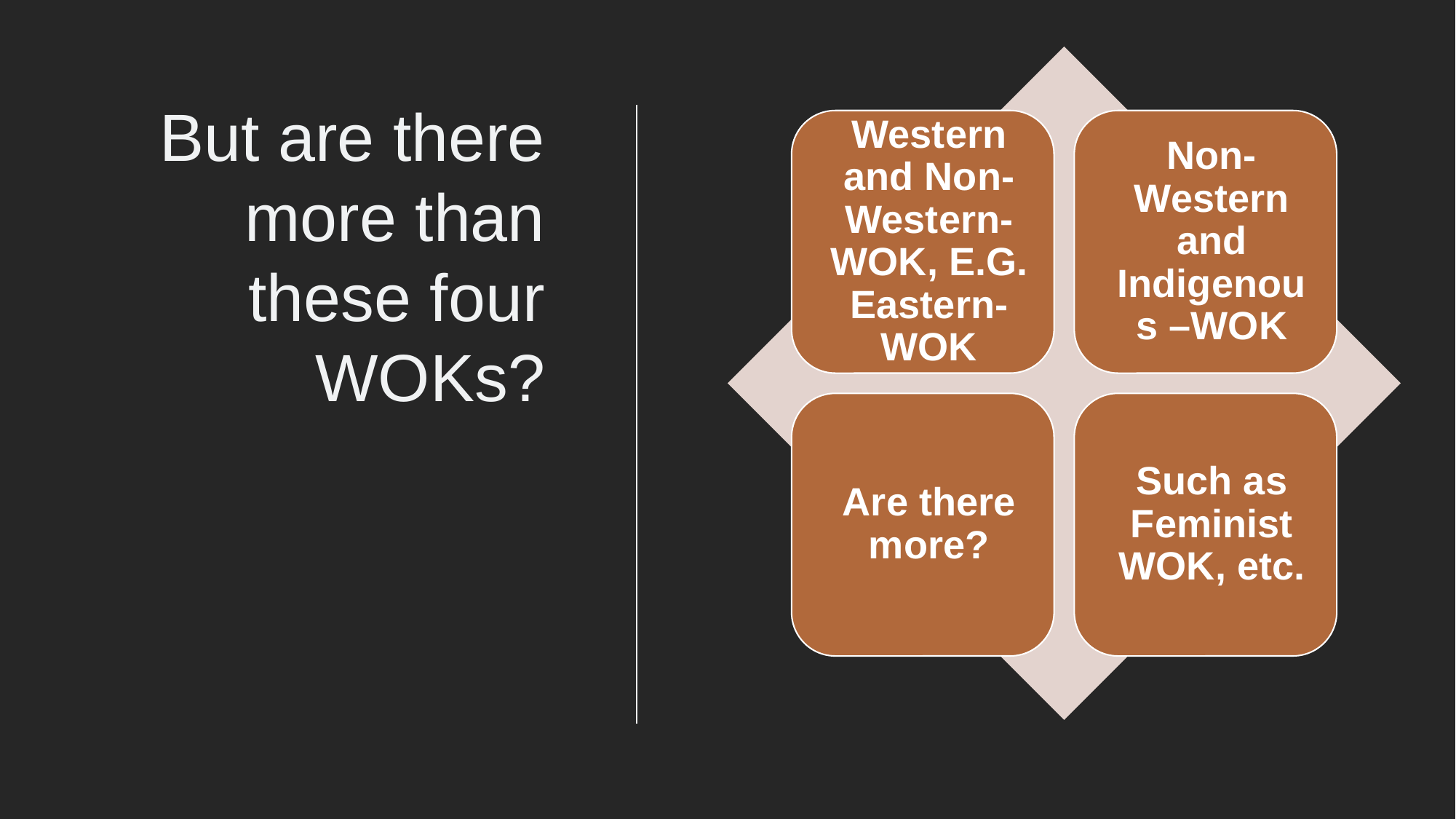

Western and Non-Western-WOK, E.G. Eastern-WOK
Non-Western and Indigenous –WOK
Are there more?
Such as Feminist WOK, etc.
# But are there more than these four WOKs?